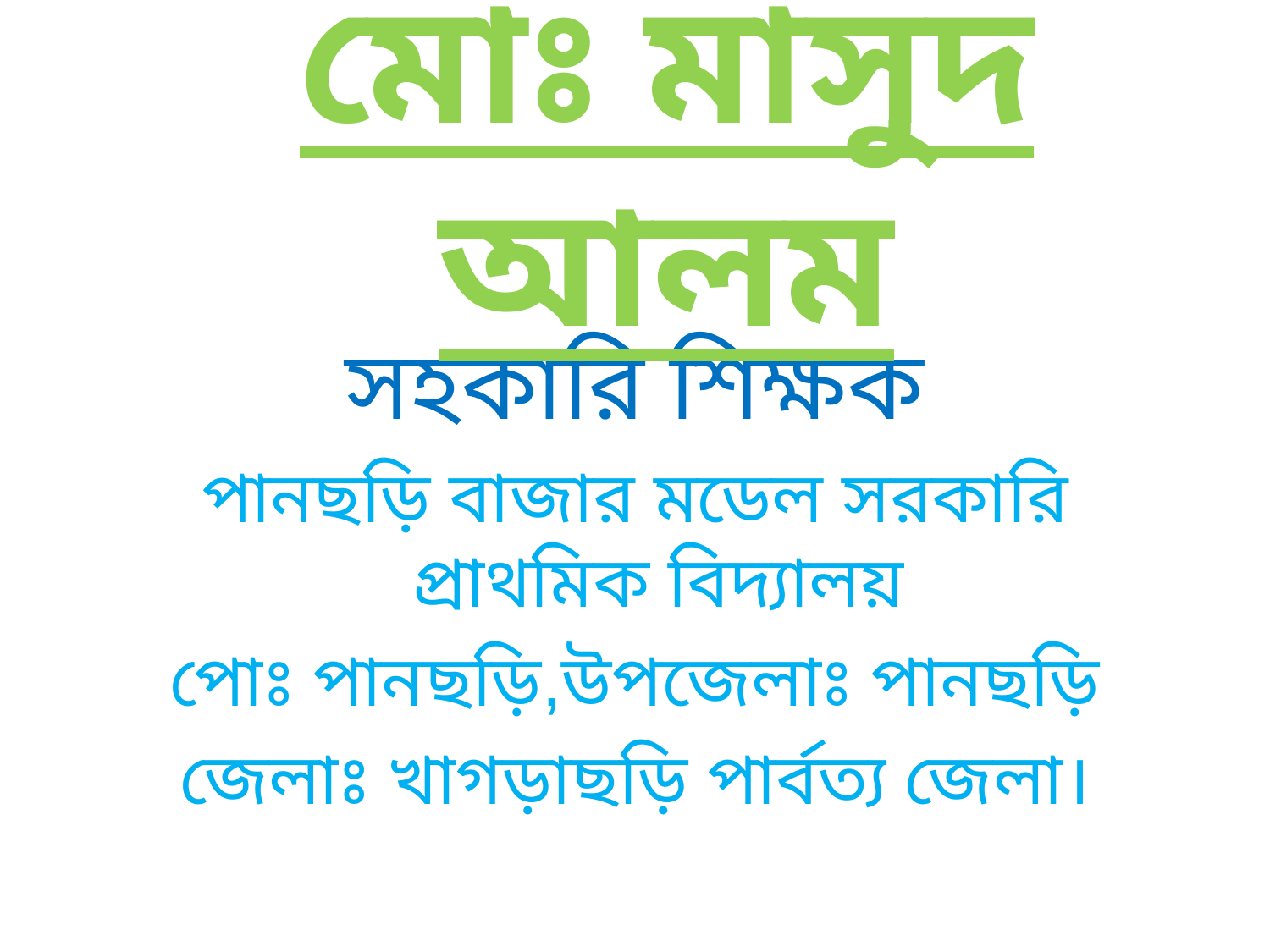

# মোঃ মাসুদ আলম

সহকারি শিক্ষক
পানছড়ি বাজার মডেল সরকারি প্রাথমিক বিদ্যালয়
পোঃ পানছড়ি,উপজেলাঃ পানছড়ি
জেলাঃ খাগড়াছড়ি পার্বত্য জেলা।